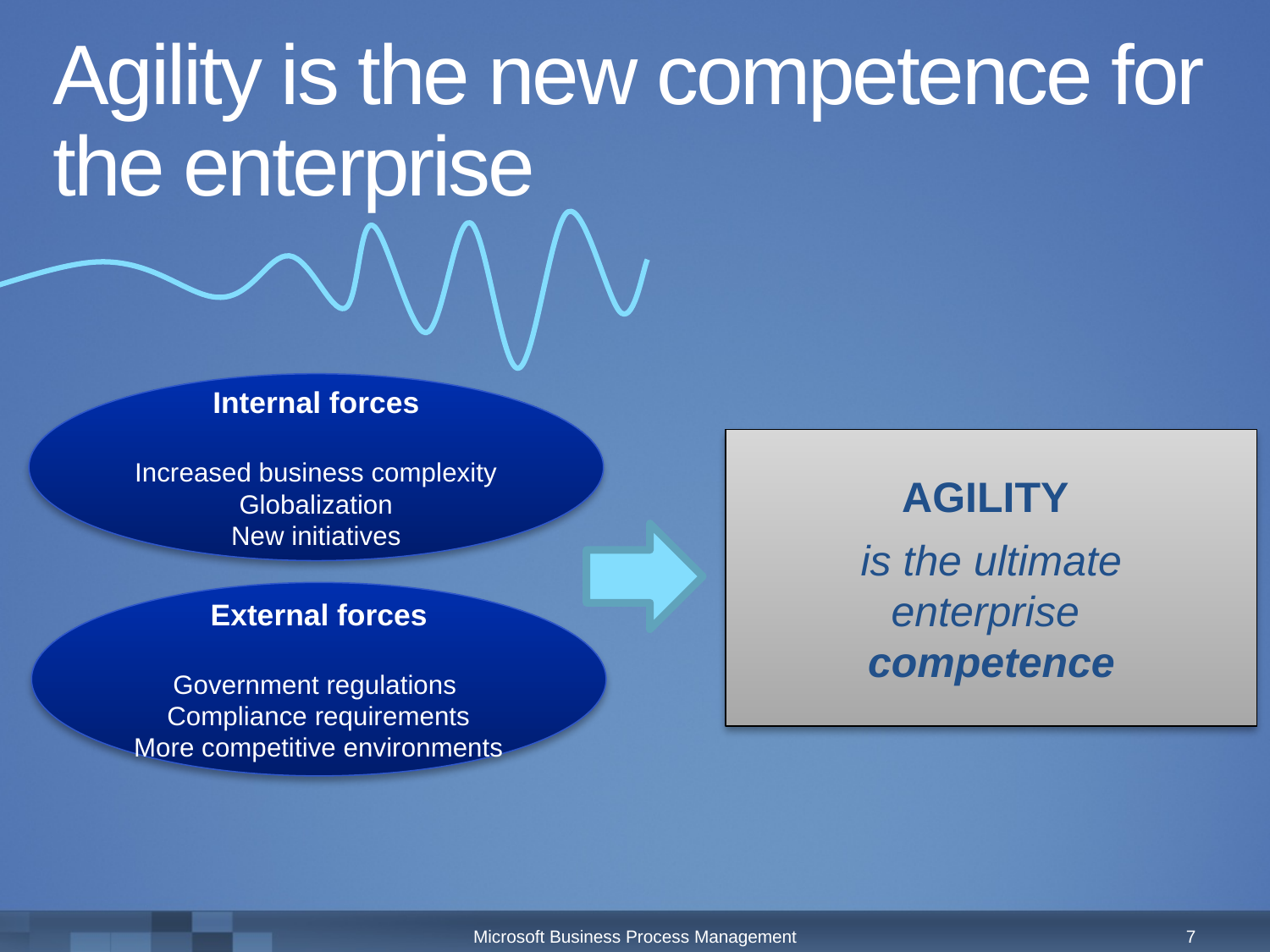

# Agility is the new competence for the enterprise

Internal forces

Increased business complexity
Globalization
New initiatives
AGILITY
is the ultimate
enterprise
competence

External forces

Government regulations
Compliance requirements
More competitive environments
Microsoft Business Process Management
7